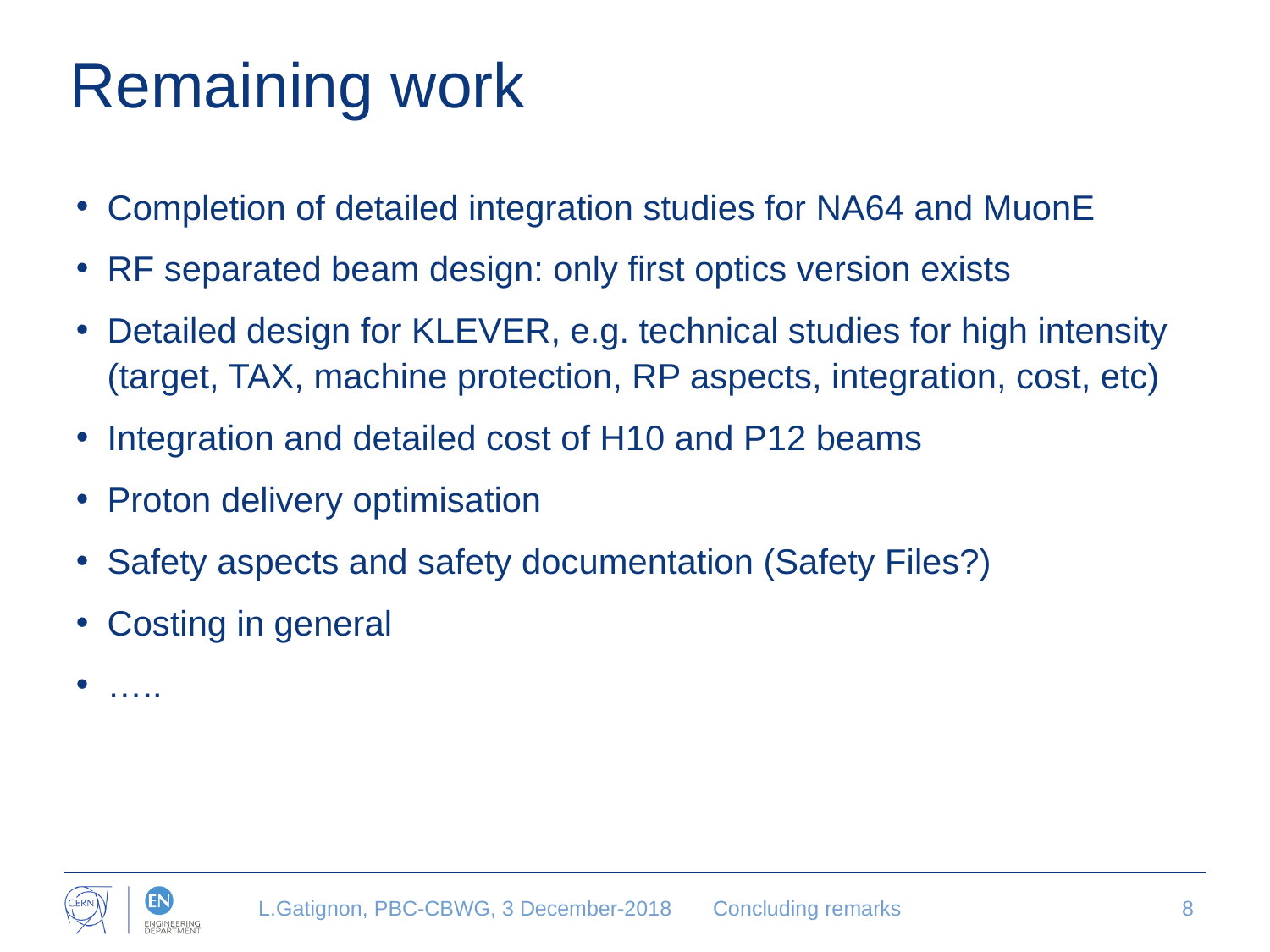

# Remaining work
Completion of detailed integration studies for NA64 and MuonE
RF separated beam design: only first optics version exists
Detailed design for KLEVER, e.g. technical studies for high intensity (target, TAX, machine protection, RP aspects, integration, cost, etc)
Integration and detailed cost of H10 and P12 beams
Proton delivery optimisation
Safety aspects and safety documentation (Safety Files?)
Costing in general
…..
L.Gatignon, PBC-CBWG, 3 December-2018
Concluding remarks
8